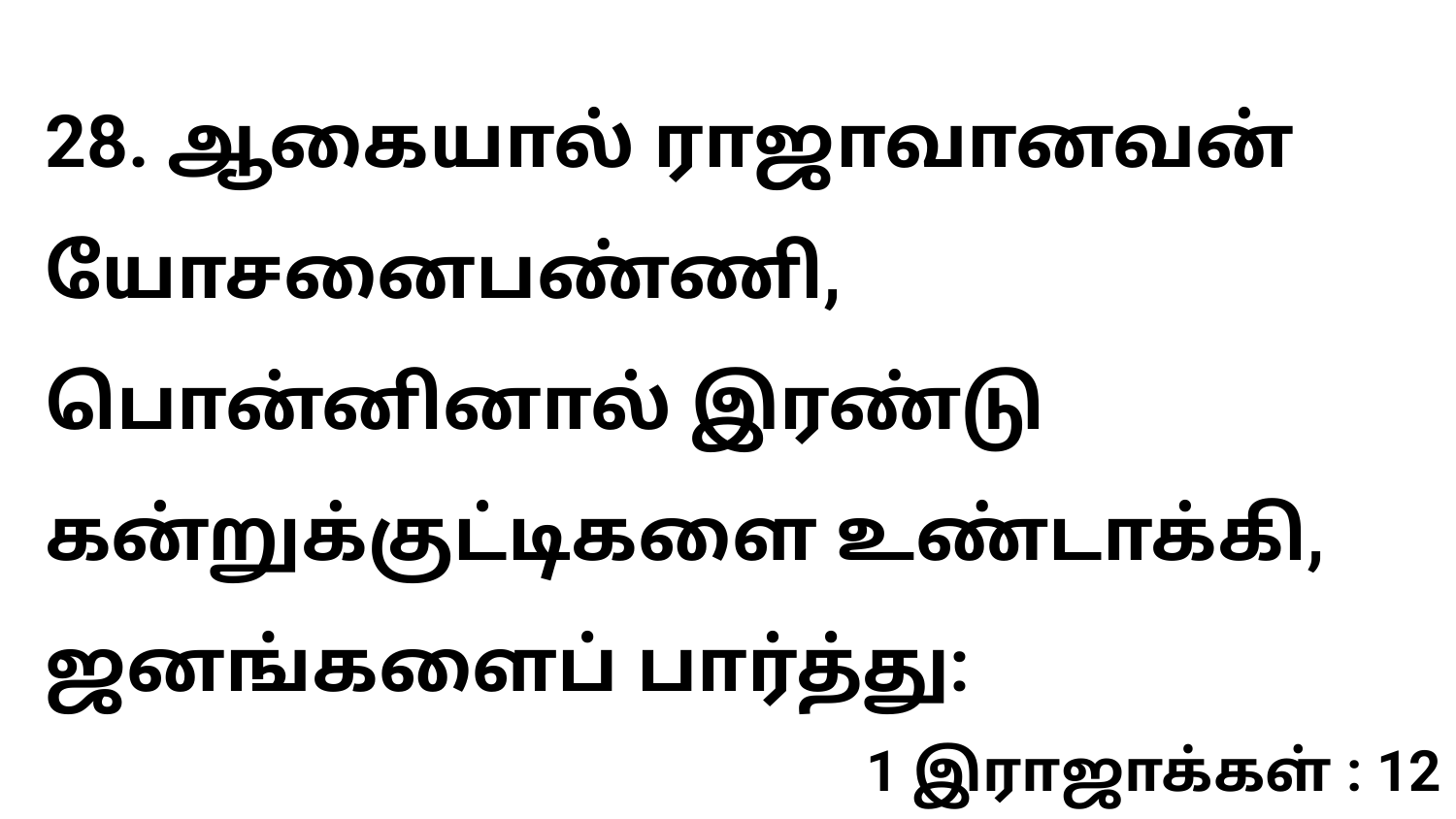

28. ஆகையால் ராஜாவானவன் யோசனைபண்ணி, பொன்னினால் இரண்டு கன்றுக்குட்டிகளை உண்டாக்கி, ஜனங்களைப் பார்த்து:
1 இராஜாக்கள் : 12